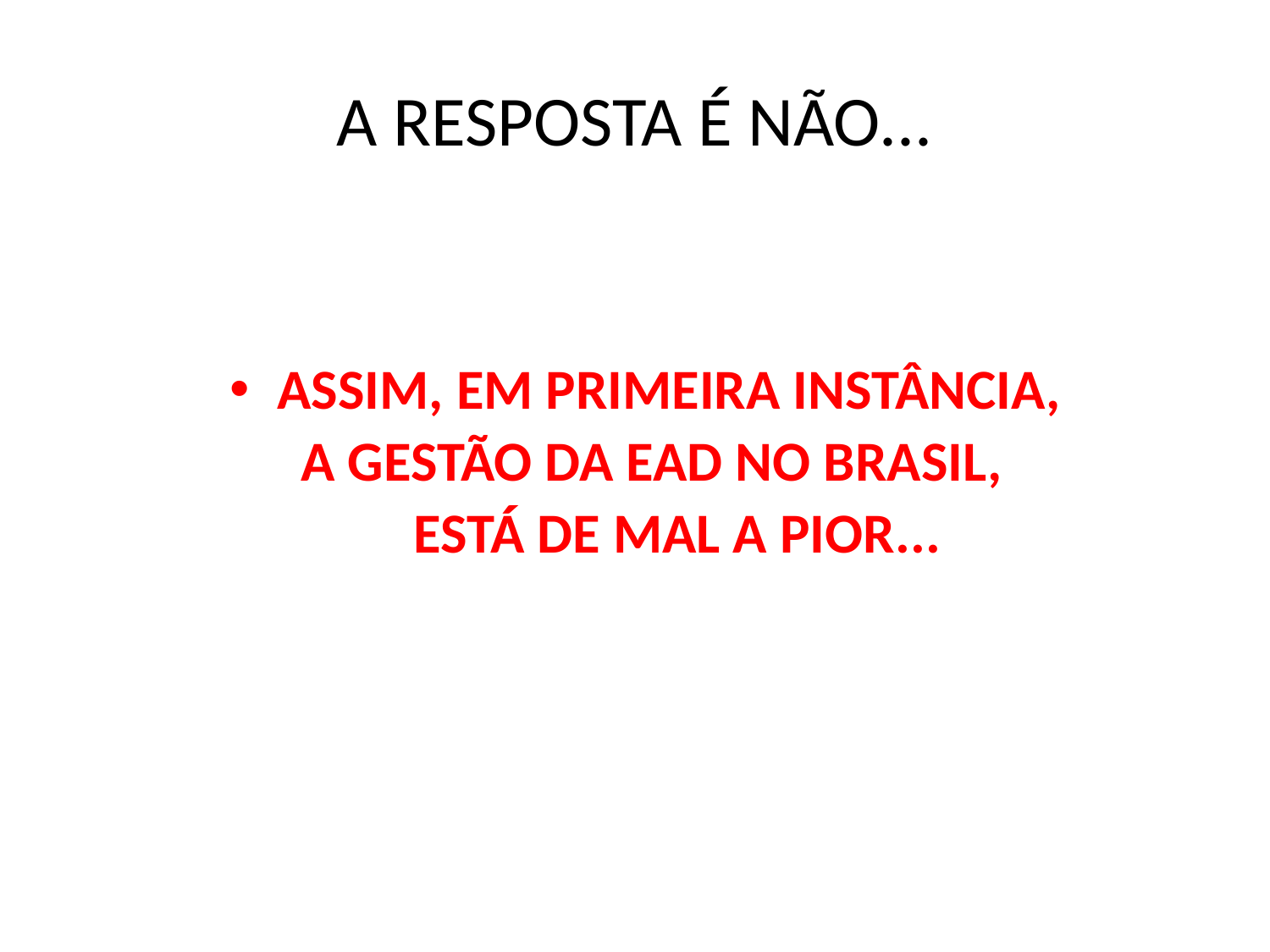

# A RESPOSTA É NÃO...

ASSIM, EM PRIMEIRA INSTÂNCIA,
  A GESTÃO DA EAD NO BRASIL,
     ESTÁ DE MAL A PIOR...